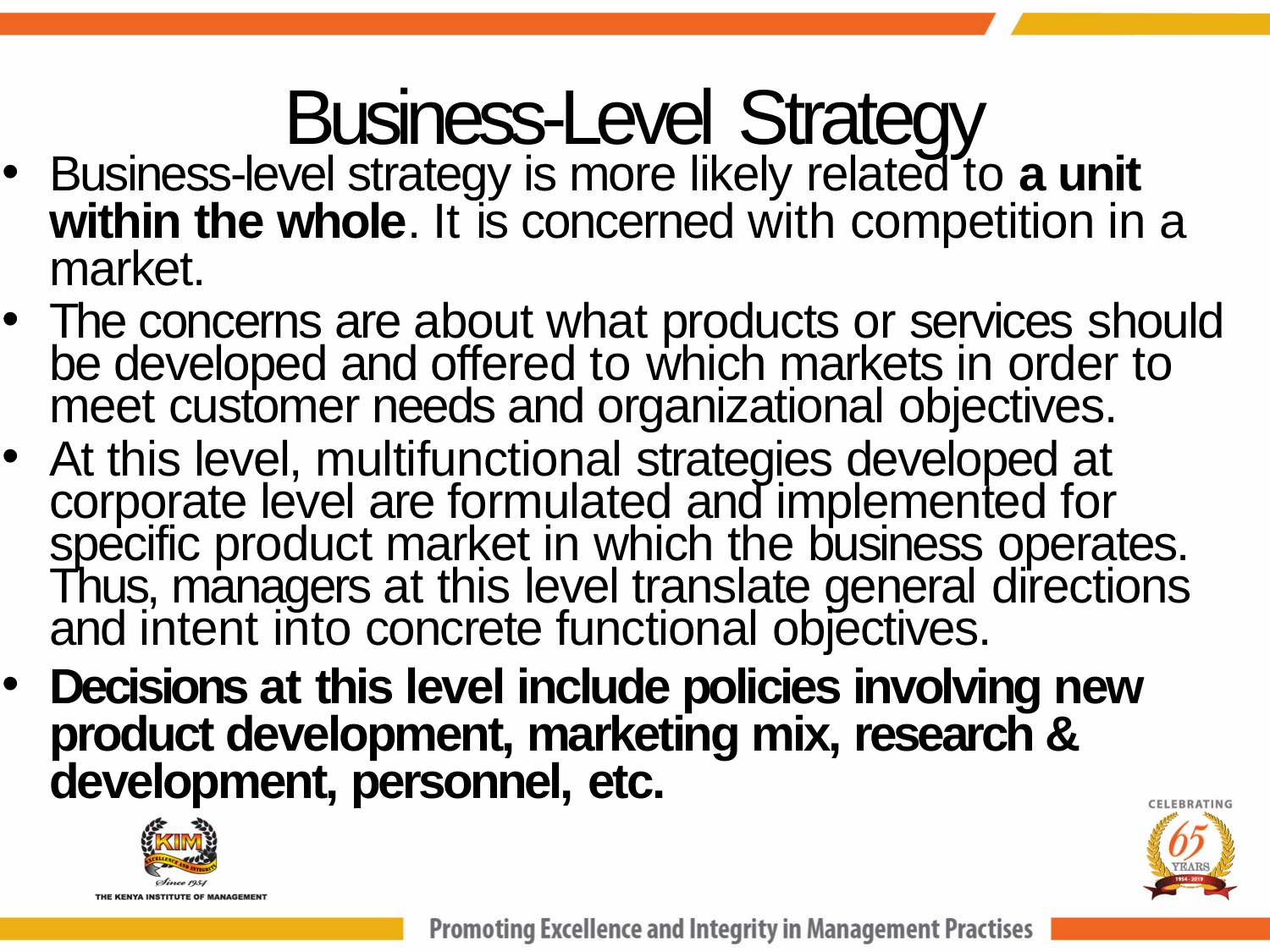

# Business-Level Strategy
Business-level strategy is more likely related to a unit  within the whole. It is concerned with competition in a  market.
The concerns are about what products or services should  be developed and offered to which markets in order to  meet customer needs and organizational objectives.
At this level, multifunctional strategies developed at  corporate level are formulated and implemented for  specific product market in which the business operates.  Thus, managers at this level translate general directions  and intent into concrete functional objectives.
Decisions at this level include policies involving new  product development, marketing mix, research &  development, personnel, etc.